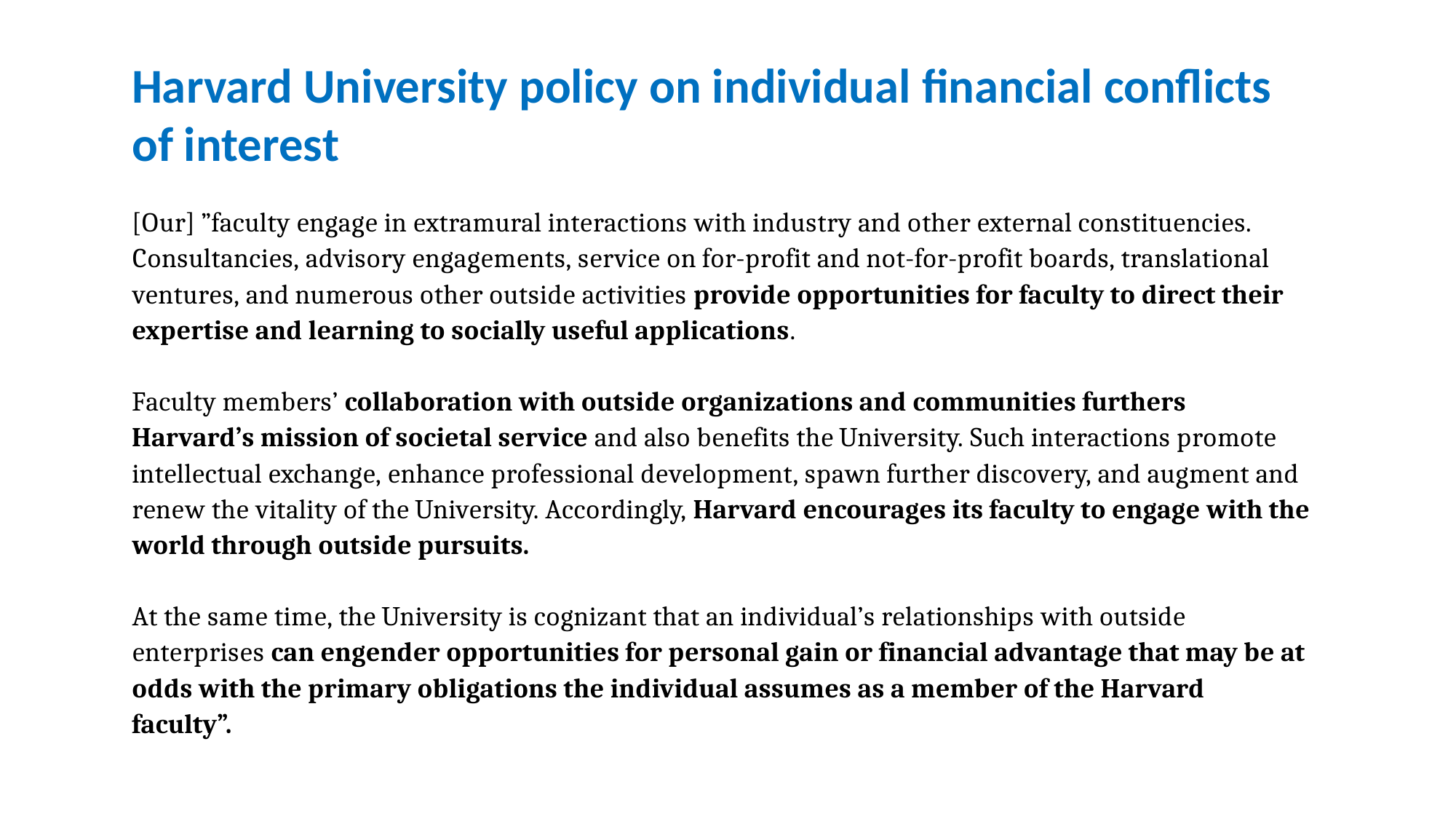

Harvard University policy on individual financial conflicts of interest
[Our] ”faculty engage in extramural interactions with industry and other external constituencies. Consultancies, advisory engagements, service on for-profit and not-for-profit boards, translational ventures, and numerous other outside activities provide opportunities for faculty to direct their expertise and learning to socially useful applications.

Faculty members’ collaboration with outside organizations and communities furthers Harvard’s mission of societal service and also benefits the University. Such interactions promote intellectual exchange, enhance professional development, spawn further discovery, and augment and renew the vitality of the University. Accordingly, Harvard encourages its faculty to engage with the world through outside pursuits.

At the same time, the University is cognizant that an individual’s relationships with outside enterprises can engender opportunities for personal gain or financial advantage that may be at odds with the primary obligations the individual assumes as a member of the Harvard faculty”.